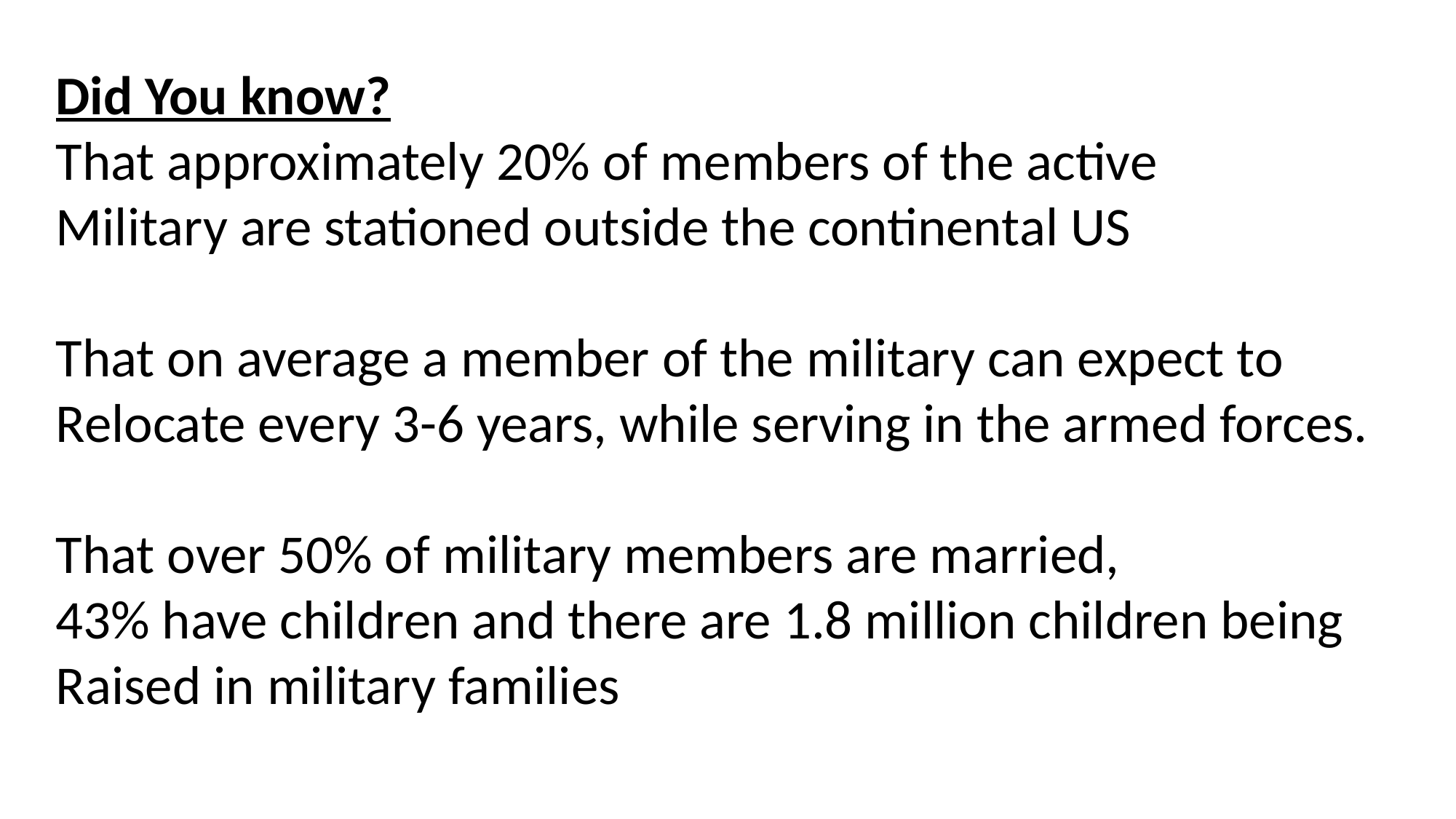

Did You know?
That approximately 20% of members of the active
Military are stationed outside the continental US

That on average a member of the military can expect to
Relocate every 3-6 years, while serving in the armed forces.

That over 50% of military members are married,
43% have children and there are 1.8 million children being
Raised in military families